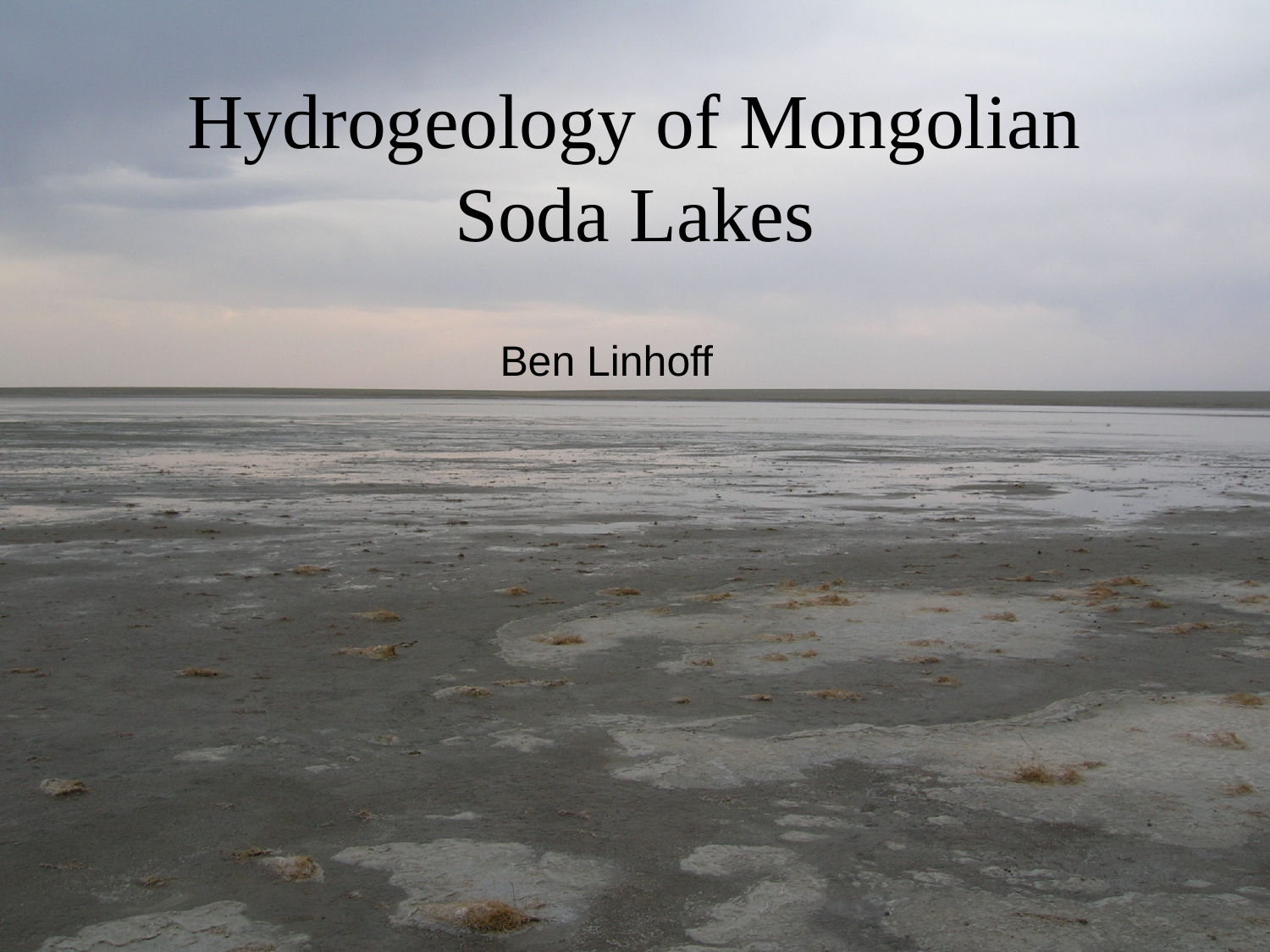

# Hydrogeology of Mongolian Soda Lakes
Ben Linhoff